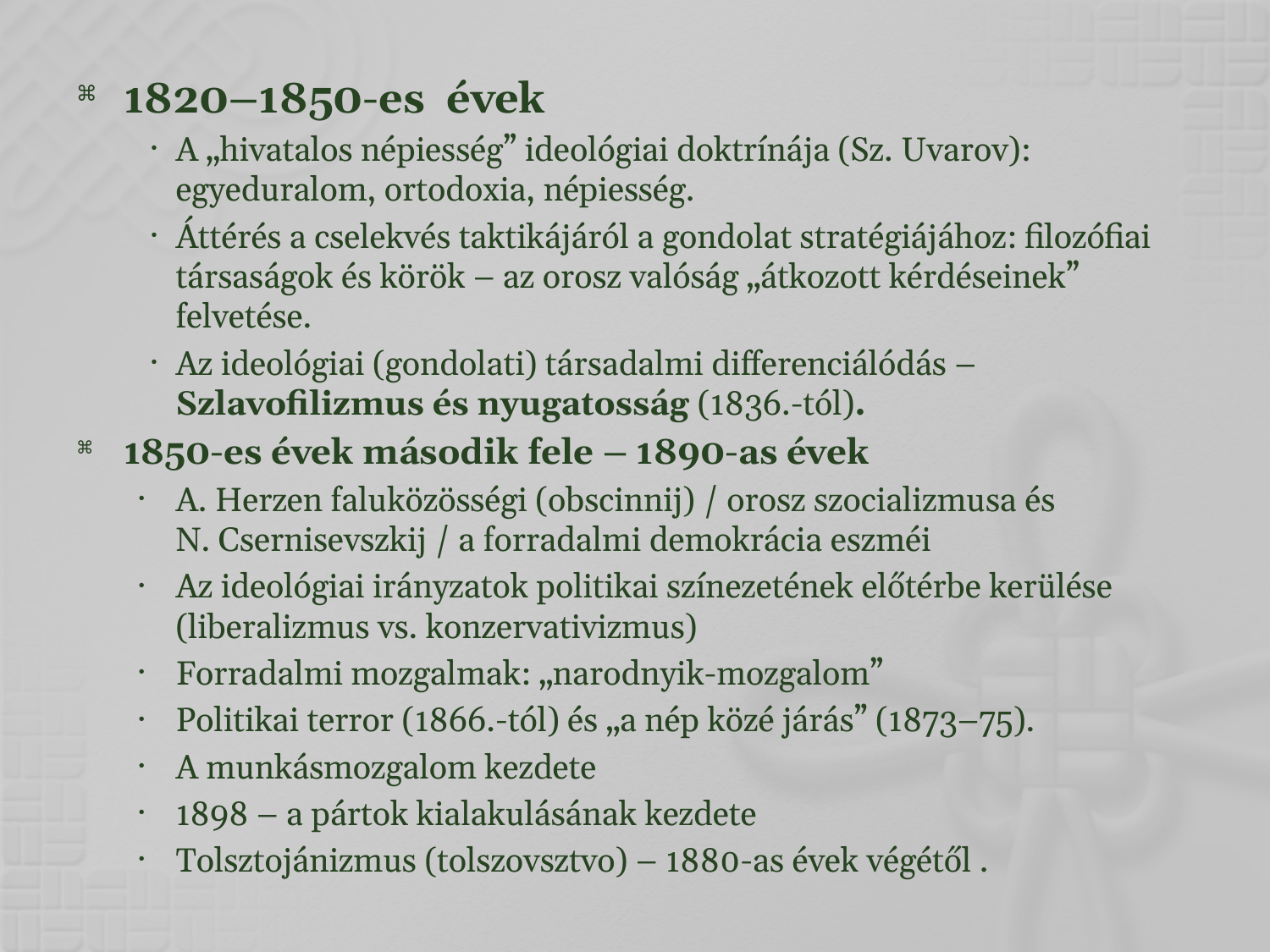

1820–1850-es  évek
A „hivatalos népiesség” ideológiai doktrínája (Sz. Uvarov): egyeduralom, ortodoxia, népiesség.
Áttérés a cselekvés taktikájáról a gondolat stratégiájához: filozófiai társaságok és körök – az orosz valóság „átkozott kérdéseinek” felvetése.
Az ideológiai (gondolati) társadalmi differenciálódás – Szlavofilizmus és nyugatosság (1836.-tól).
1850-es évek második fele – 1890-as évek
A. Herzen faluközösségi (obscinnij) / orosz szocializmusa és
N. Csernisevszkij / a forradalmi demokrácia eszméi
Az ideológiai irányzatok politikai színezetének előtérbe kerülése (liberalizmus vs. konzervativizmus)
Forradalmi mozgalmak: „narodnyik-mozgalom”
Politikai terror (1866.-tól) és „a nép közé járás” (1873–75).
A munkásmozgalom kezdete
1898 – a pártok kialakulásának kezdete
Tolsztojánizmus (tolszovsztvo) – 1880-as évek végétől .